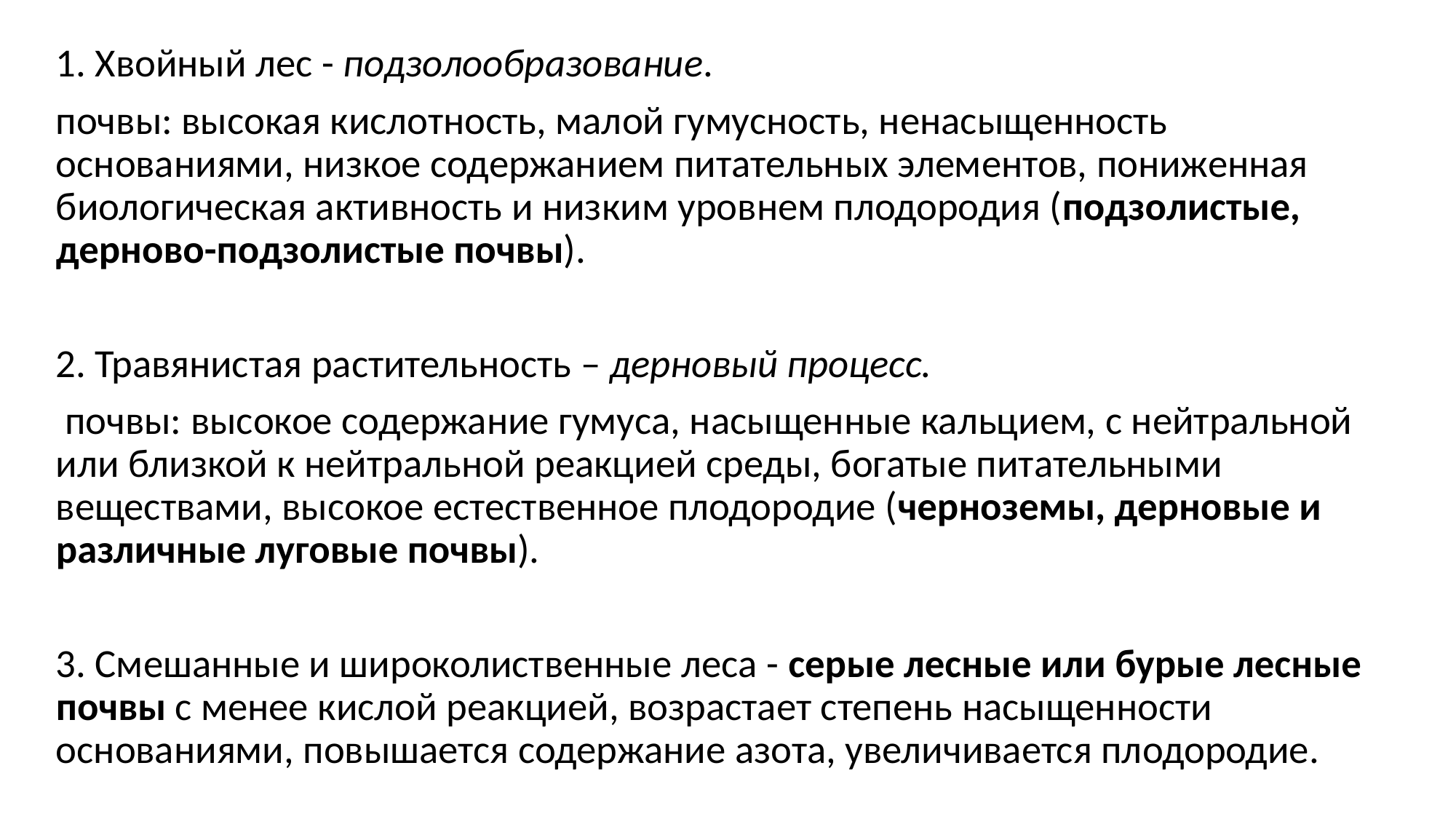

1. Хвойный лес - подзолообразование.
почвы: высокая кислотность, малой гумусность, ненасыщенность основаниями, низкое содержанием питательных элементов, пониженная биологическая активность и низким уровнем плодородия (подзолистые, дерново-подзолистые почвы).

2. Травянистая растительность – дерновый процесс.
 почвы: высокое содержание гумуса, насыщенные кальцием, с нейтральной или близкой к нейтральной реакцией среды, богатые питательными веществами, высокое естественное плодородие (черноземы, дерновые и различные луговые почвы).

3. Смешанные и широколиственные леса - серые лесные или бурые лесные почвы с менее кислой реакцией, возрастает степень насыщенности основаниями, повышается содержание азота, увеличивается плодородие.